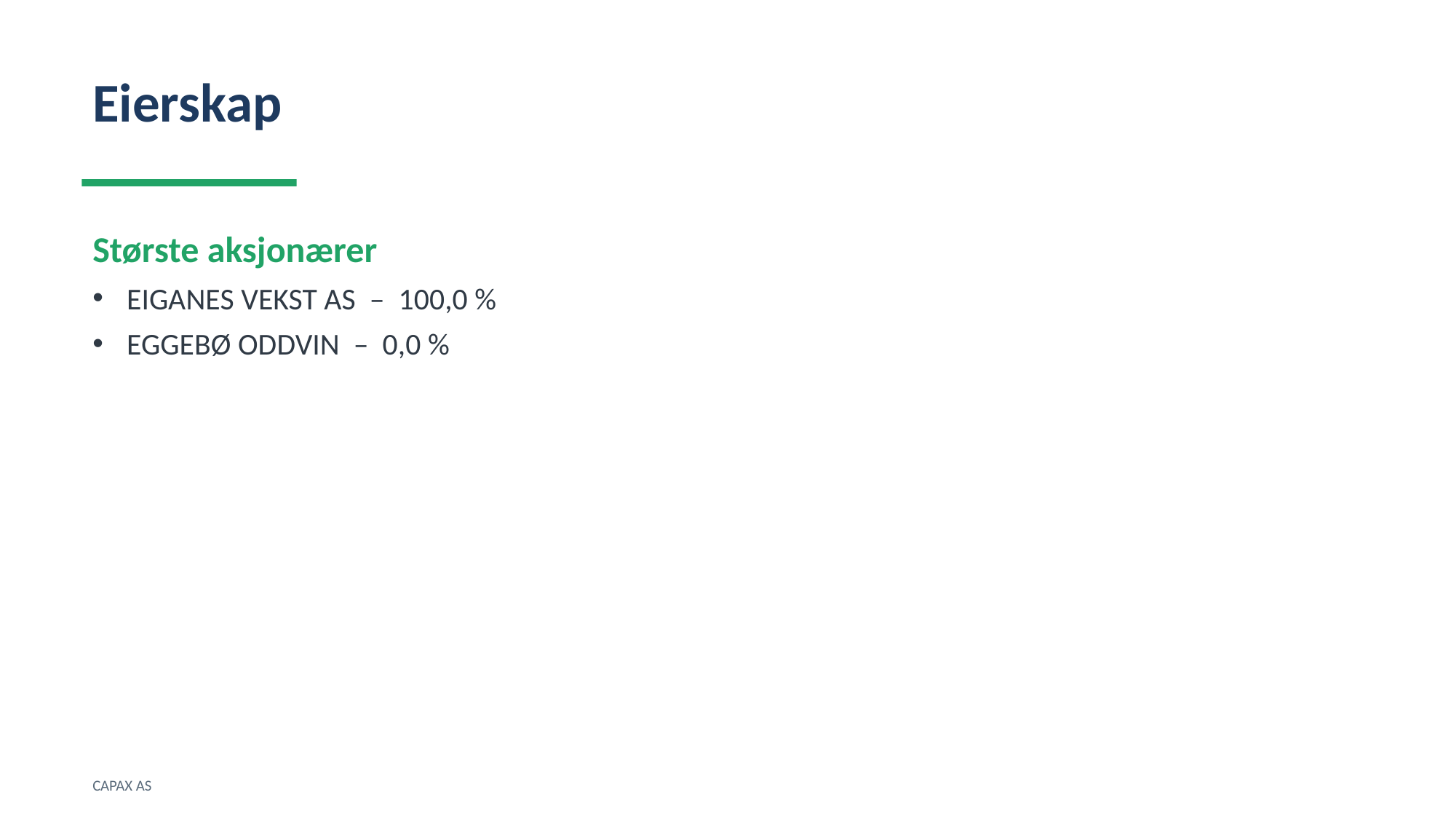

Eierskap

Største aksjonærer
EIGANES VEKST AS  –  100,0 %
EGGEBØ ODDVIN  –  0,0 %
CAPAX AS